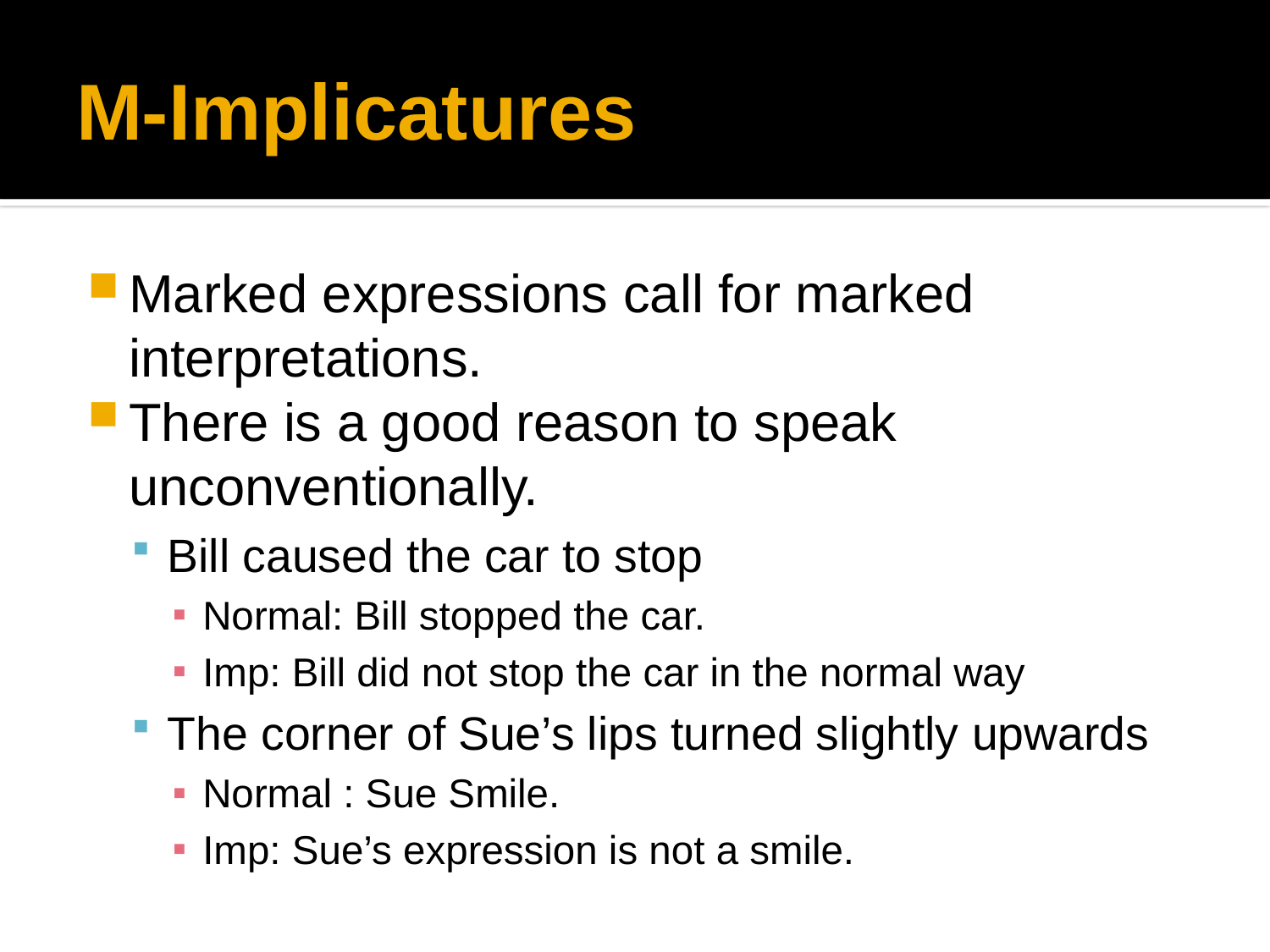

# M-Implicatures
Marked expressions call for marked interpretations.
There is a good reason to speak unconventionally.
Bill caused the car to stop
Normal: Bill stopped the car.
Imp: Bill did not stop the car in the normal way
The corner of Sue’s lips turned slightly upwards
Normal : Sue Smile.
Imp: Sue’s expression is not a smile.